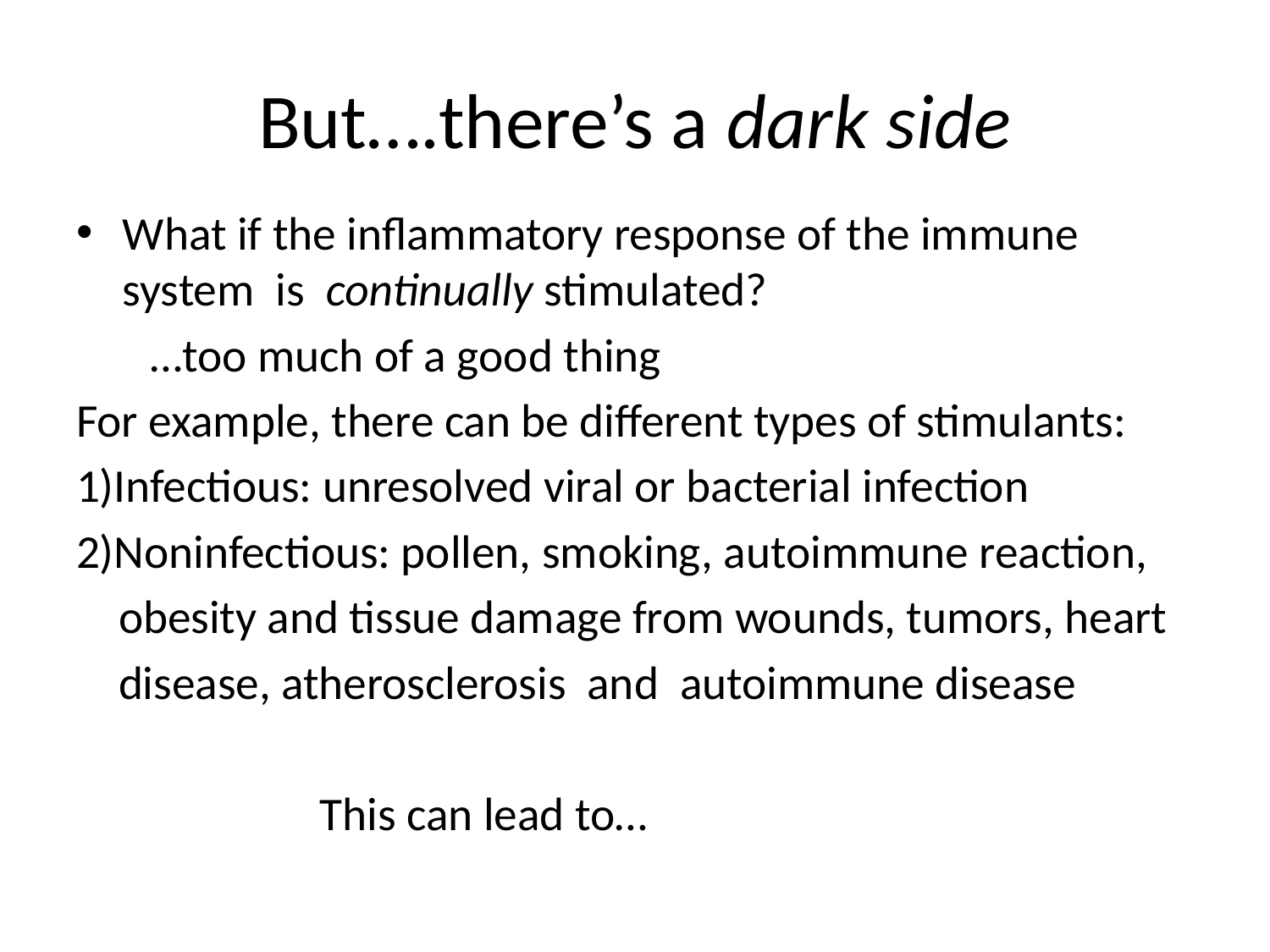

# But….there’s a dark side
What if the inflammatory response of the immune system  is  continually stimulated?
       …too much of a good thing
For example, there can be different types of stimulants:
1)Infectious: unresolved viral or bacterial infection
2)Noninfectious: pollen, smoking, autoimmune reaction,
    obesity and tissue damage from wounds, tumors, heart
    disease, atherosclerosis  and  autoimmune disease

                       This can lead to…